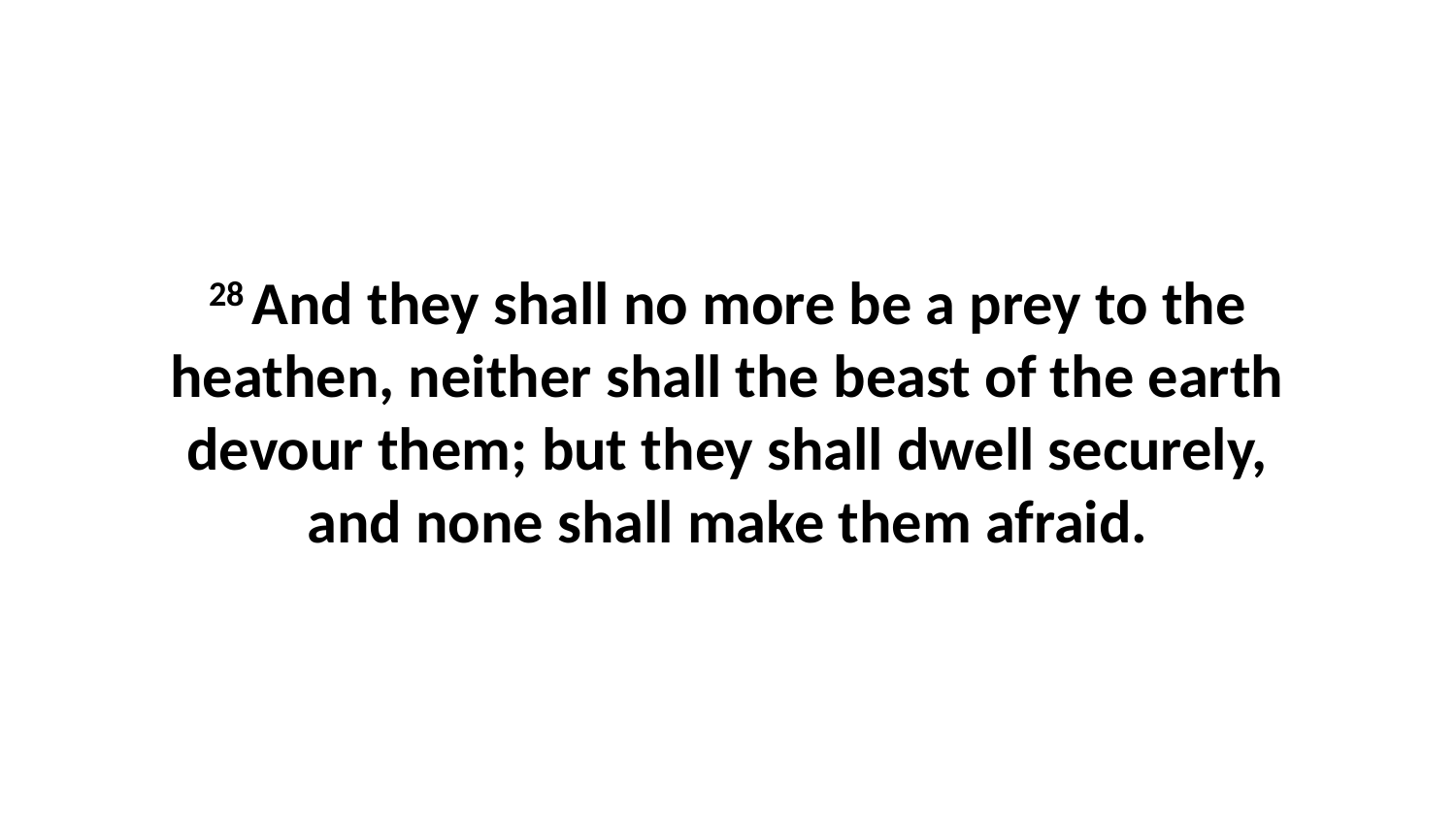

28 And they shall no more be a prey to the heathen, neither shall the beast of the earth devour them; but they shall dwell securely, and none shall make them afraid.